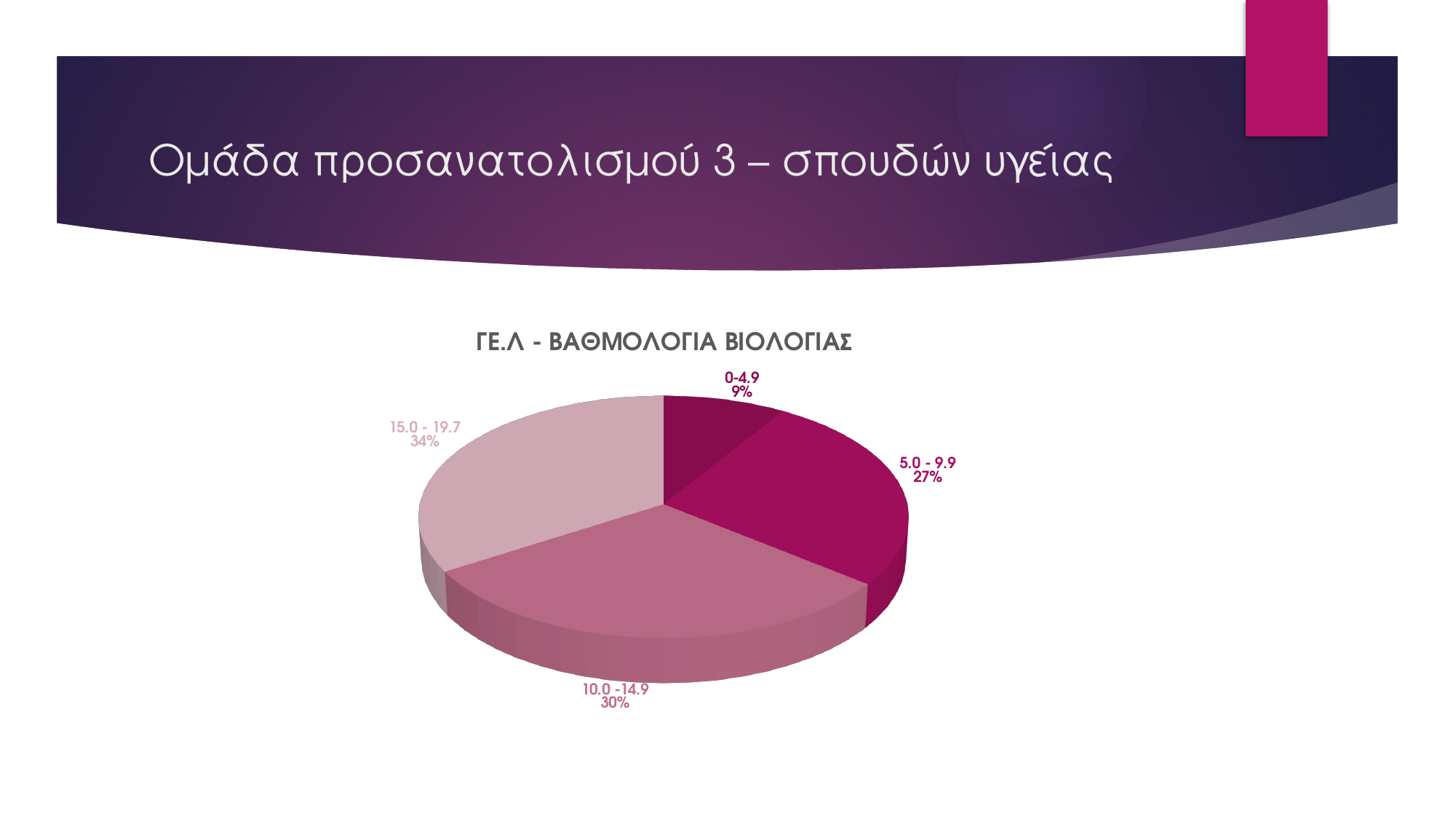

# Ομάδα προσανατολισμού 3 – σπουδών υγείας

[unsupported chart]